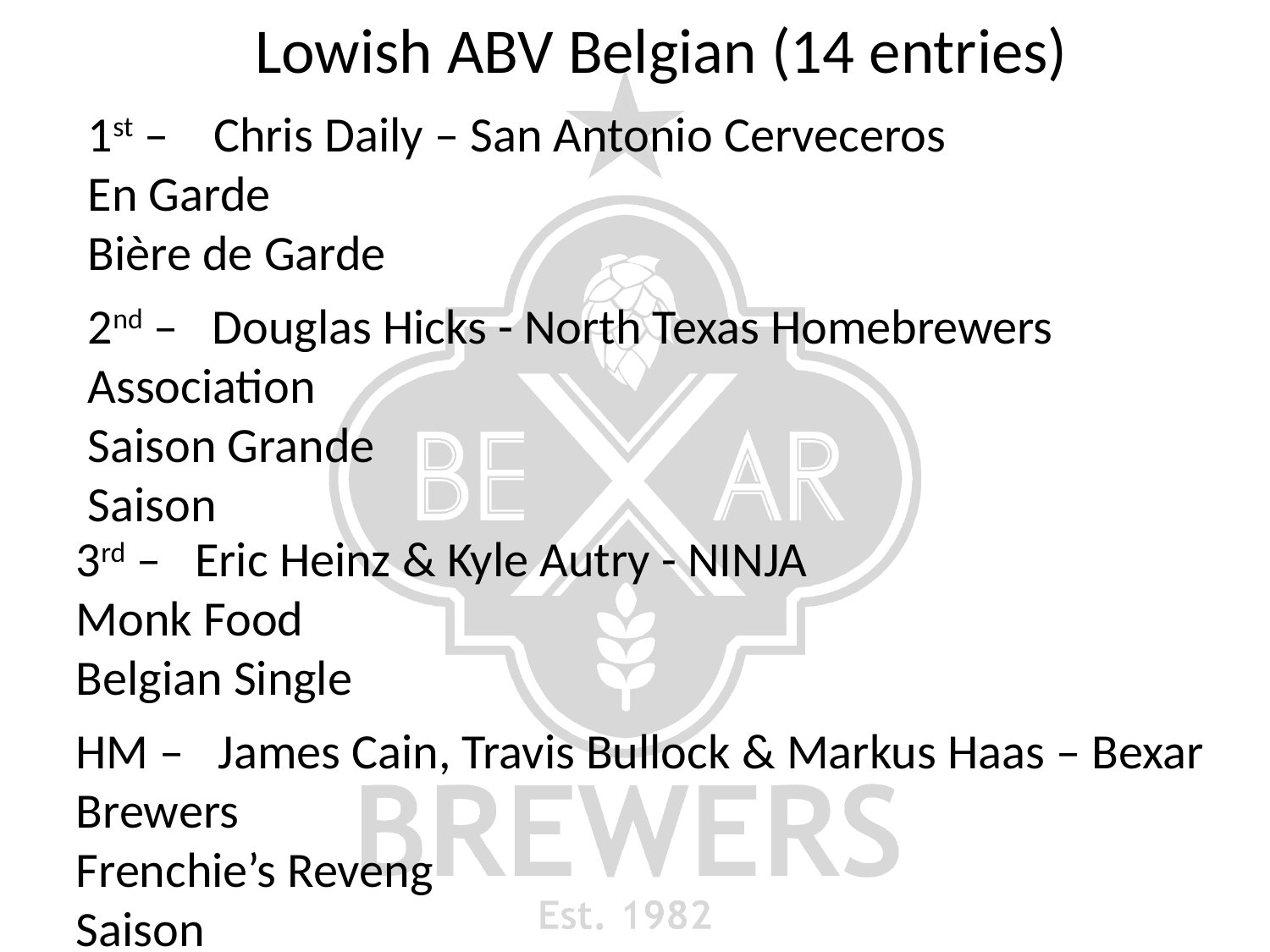

# Lowish ABV Belgian (14 entries)
1st –    Chris Daily – San Antonio Cerveceros
En Garde
Bière de Garde
2nd –   Douglas Hicks - North Texas Homebrewers Association
Saison Grande
Saison

3rd –   Eric Heinz & Kyle Autry - NINJA
Monk Food
Belgian Single
HM –   James Cain, Travis Bullock & Markus Haas – Bexar Brewers
Frenchie’s Reveng
Saison